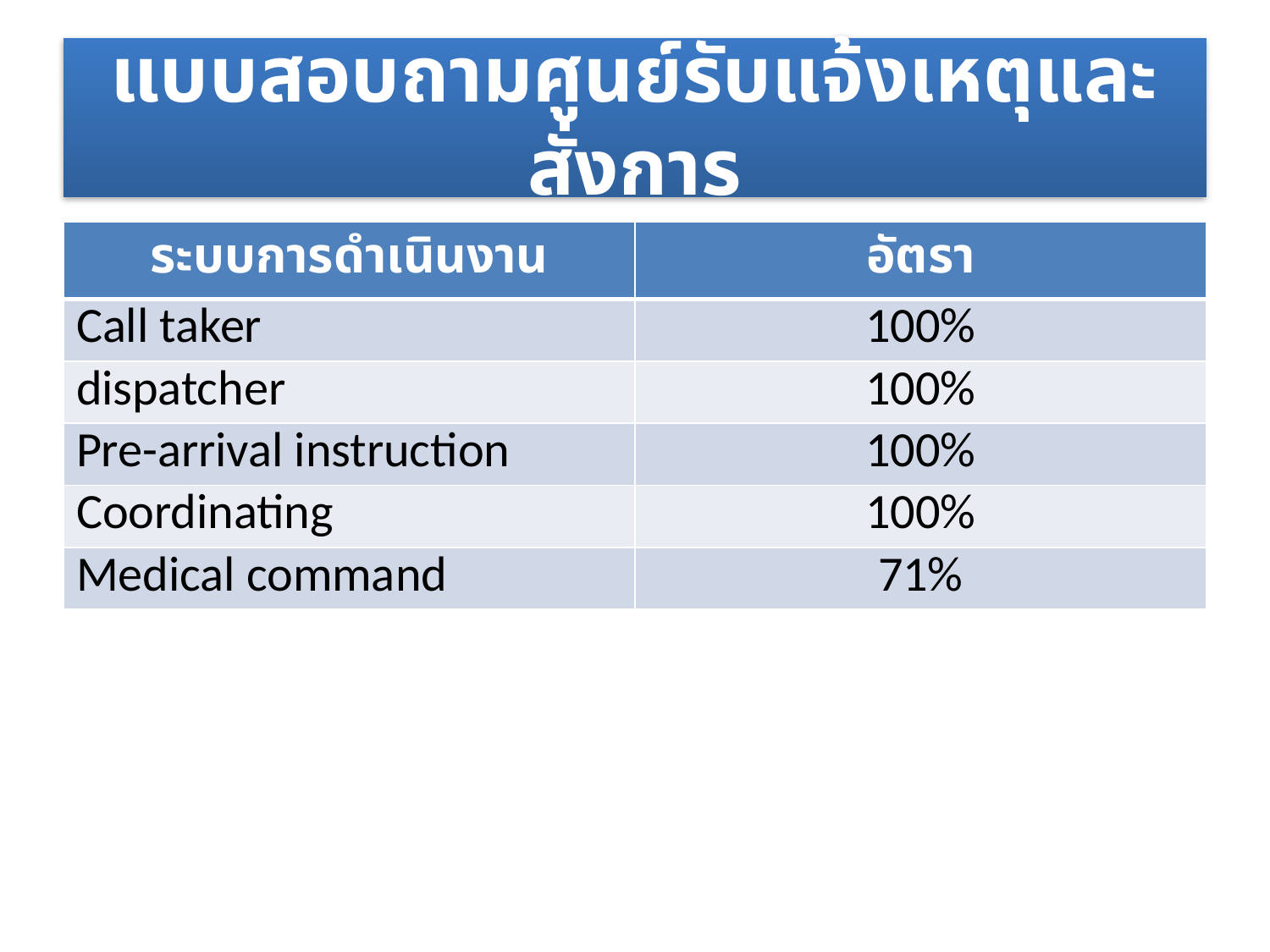

# แบบสอบถามศูนย์รับแจ้งเหตุและสั่งการ
| ระบบการดำเนินงาน | อัตรา |
| --- | --- |
| Call taker | 100% |
| dispatcher | 100% |
| Pre-arrival instruction | 100% |
| Coordinating | 100% |
| Medical command | 71% |